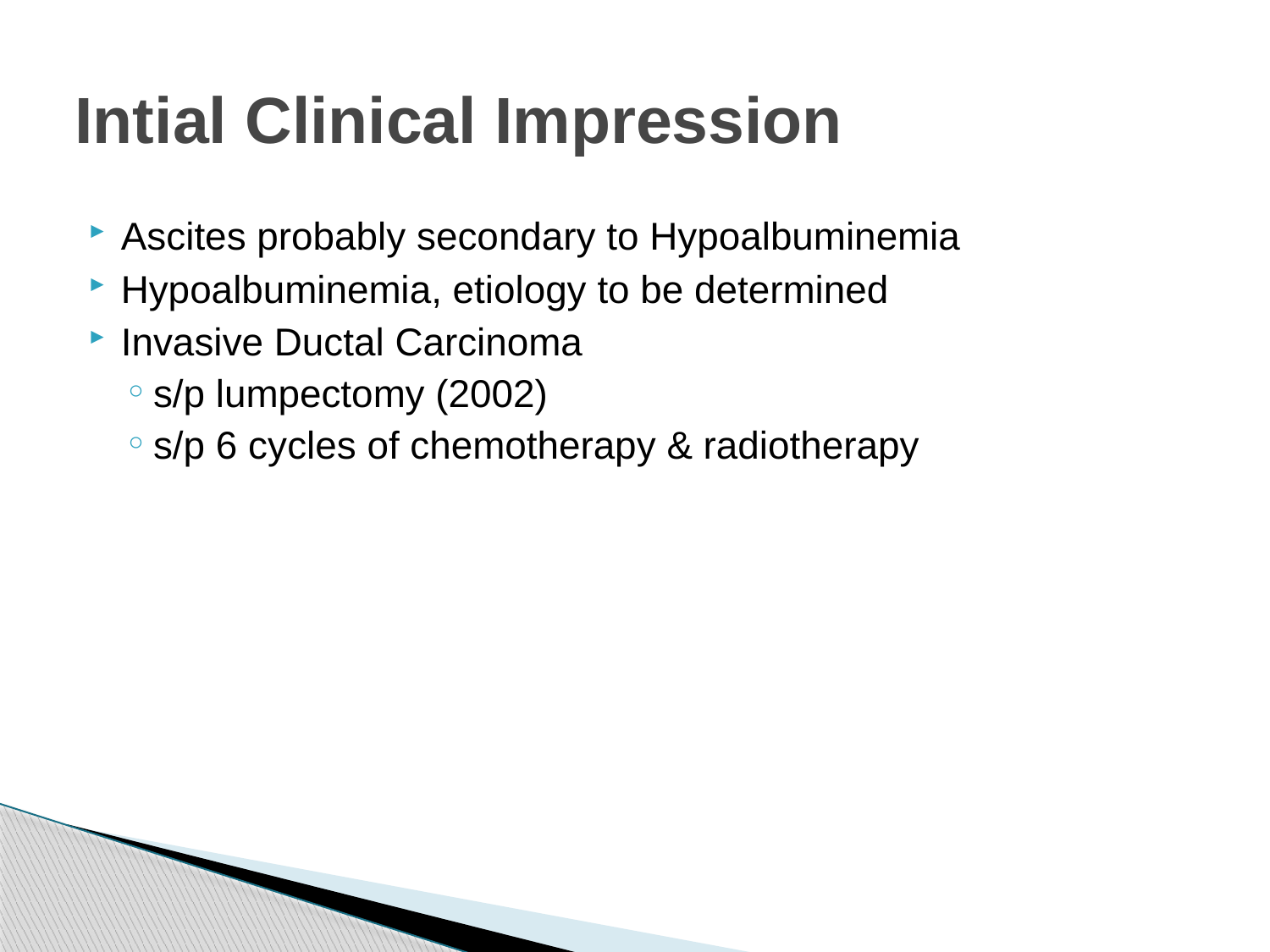

# Intial Clinical Impression
Ascites probably secondary to Hypoalbuminemia
Hypoalbuminemia, etiology to be determined
Invasive Ductal Carcinoma
s/p lumpectomy (2002)
s/p 6 cycles of chemotherapy & radiotherapy